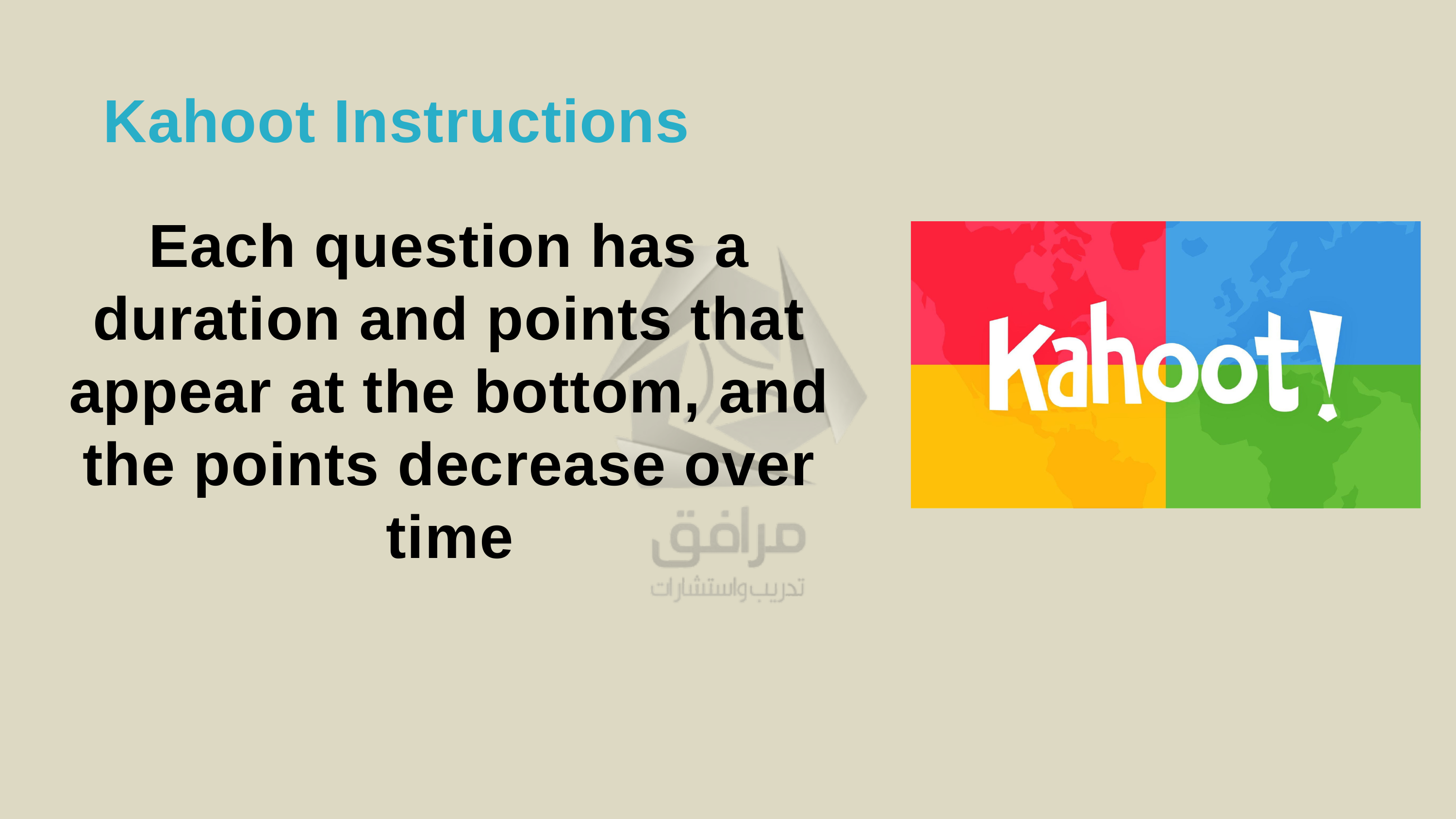

Kahoot Instructions

Each question has a duration and points that appear at the bottom, and the points decrease over time